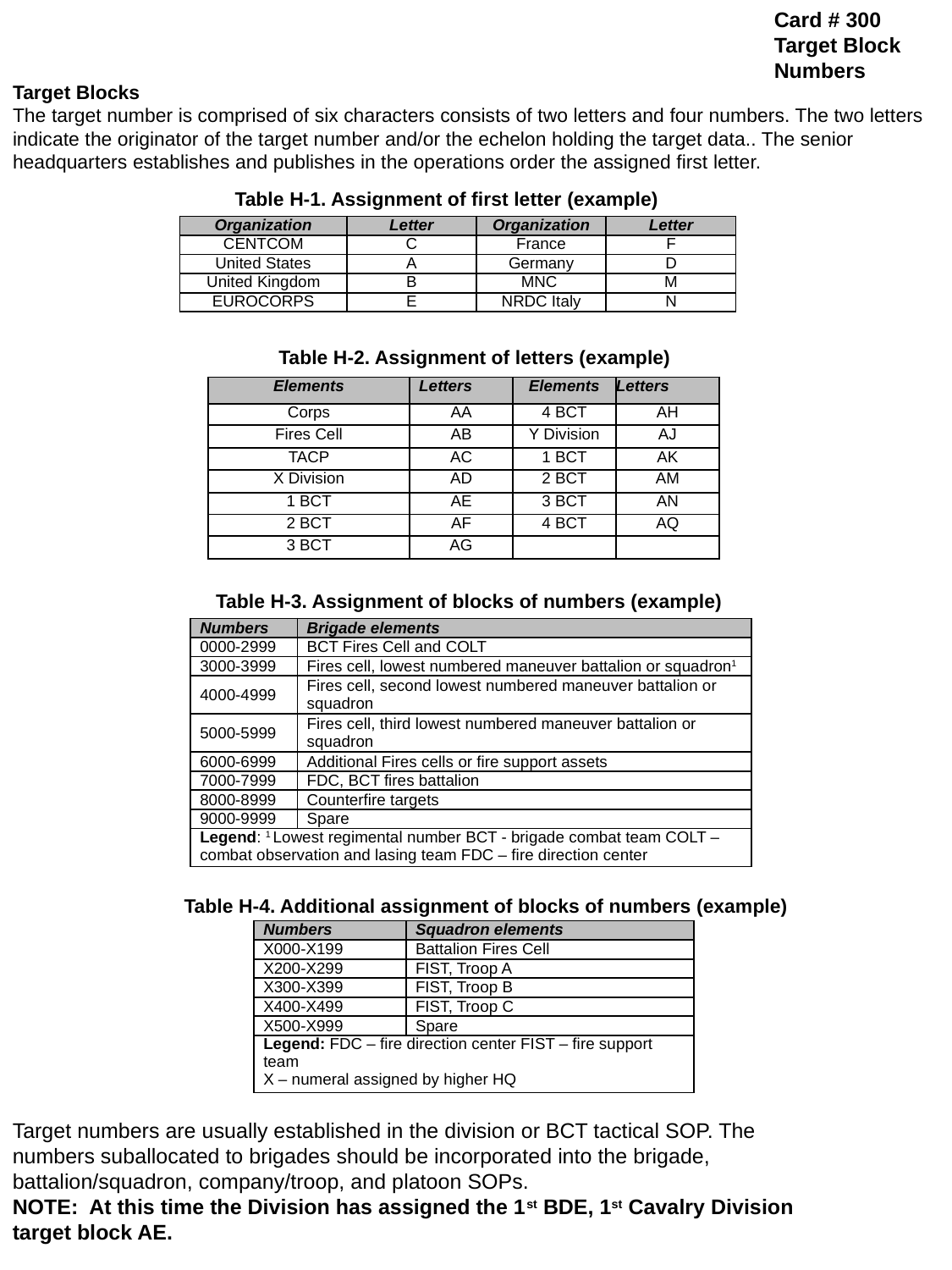

Card # 300
Target Block Numbers
Target Blocks
The target number is comprised of six characters consists of two letters and four numbers. The two letters indicate the originator of the target number and/or the echelon holding the target data.. The senior headquarters establishes and publishes in the operations order the assigned first letter.
Table H-1. Assignment of first letter (example)
| Organization | Letter | Organization | Letter |
| --- | --- | --- | --- |
| CENTCOM | C | France | F |
| United States | A | Germany | D |
| United Kingdom | B | MNC | M |
| EUROCORPS | E | NRDC Italy | N |
Table H-2. Assignment of letters (example)
| Elements | Letters | Elements | Letters |
| --- | --- | --- | --- |
| Corps | AA | 4 BCT | AH |
| Fires Cell | AB | Y Division | AJ |
| TACP | AC | 1 BCT | AK |
| X Division | AD | 2 BCT | AM |
| 1 BCT | AE | 3 BCT | AN |
| 2 BCT | AF | 4 BCT | AQ |
| 3 BCT | AG |  |  |
Table H-3. Assignment of blocks of numbers (example)
| Numbers | Brigade elements |
| --- | --- |
| 0000-2999 | BCT Fires Cell and COLT |
| 3000-3999 | Fires cell, lowest numbered maneuver battalion or squadron1 |
| 4000-4999 | Fires cell, second lowest numbered maneuver battalion or squadron |
| 5000-5999 | Fires cell, third lowest numbered maneuver battalion or squadron |
| 6000-6999 | Additional Fires cells or fire support assets |
| 7000-7999 | FDC, BCT fires battalion |
| 8000-8999 | Counterfire targets |
| 9000-9999 | Spare |
| Legend: 1 Lowest regimental number BCT - brigade combat team COLT – combat observation and lasing team FDC – fire direction center |  |
Table H-4. Additional assignment of blocks of numbers (example)
| Numbers | Squadron elements |
| --- | --- |
| X000-X199 | Battalion Fires Cell |
| X200-X299 | FIST, Troop A |
| X300-X399 | FIST, Troop B |
| X400-X499 | FIST, Troop C |
| X500-X999 | Spare |
| Legend: FDC – fire direction center FIST – fire support team X – numeral assigned by higher HQ |  |
Target numbers are usually established in the division or BCT tactical SOP. The numbers suballocated to brigades should be incorporated into the brigade, battalion/squadron, company/troop, and platoon SOPs.
NOTE:  At this time the Division has assigned the 1st BDE, 1st Cavalry Division target block AE.